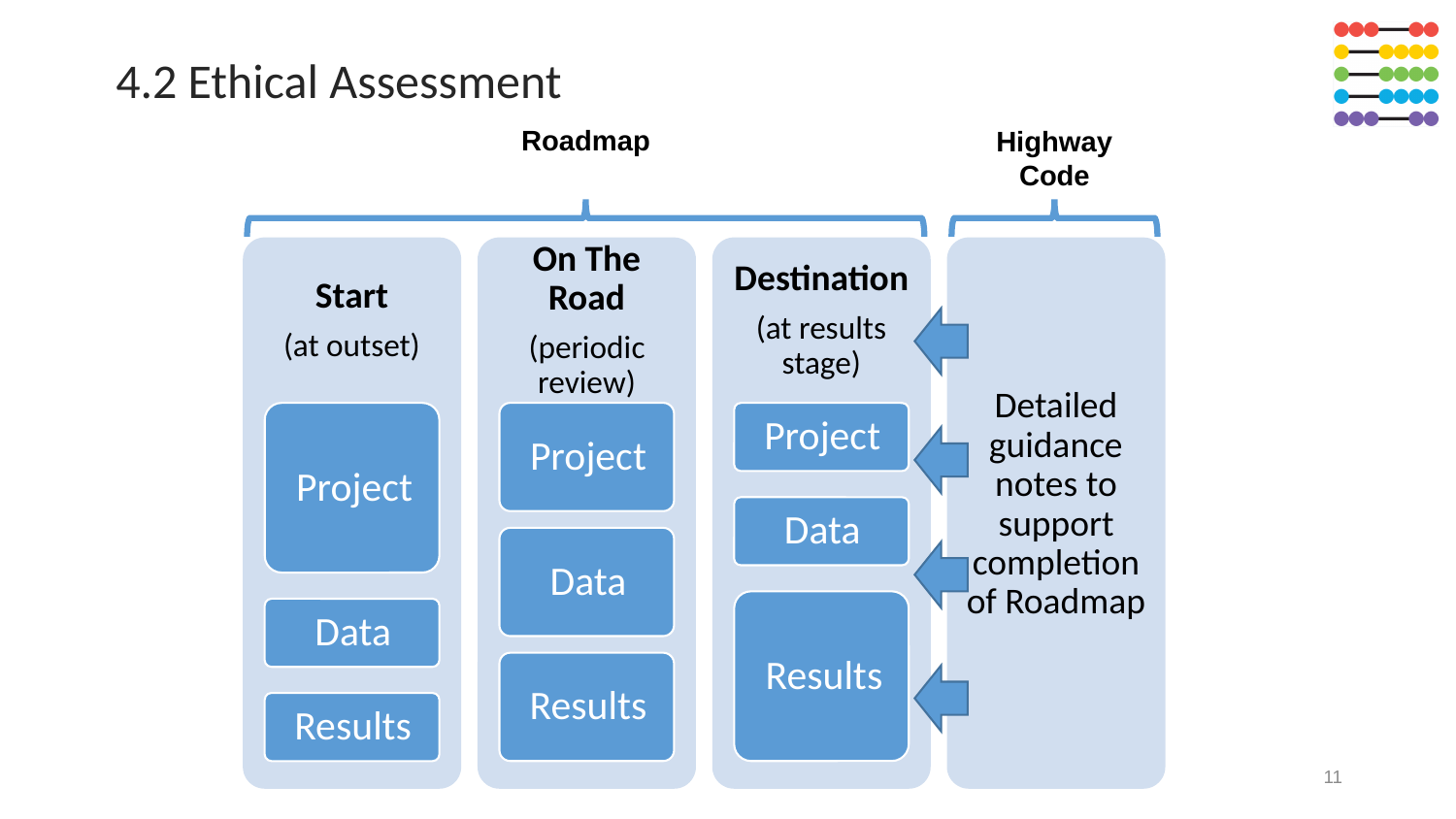

# 4.2 Ethical Assessment

Roadmap
Highway Code
Start
(at outset)
Project
Data
Results
On The Road
(periodic review)
Project
Data
Results
Destination
(at results stage)
Project
Data
Results

Detailed guidance notes to support completion of Roadmap

11